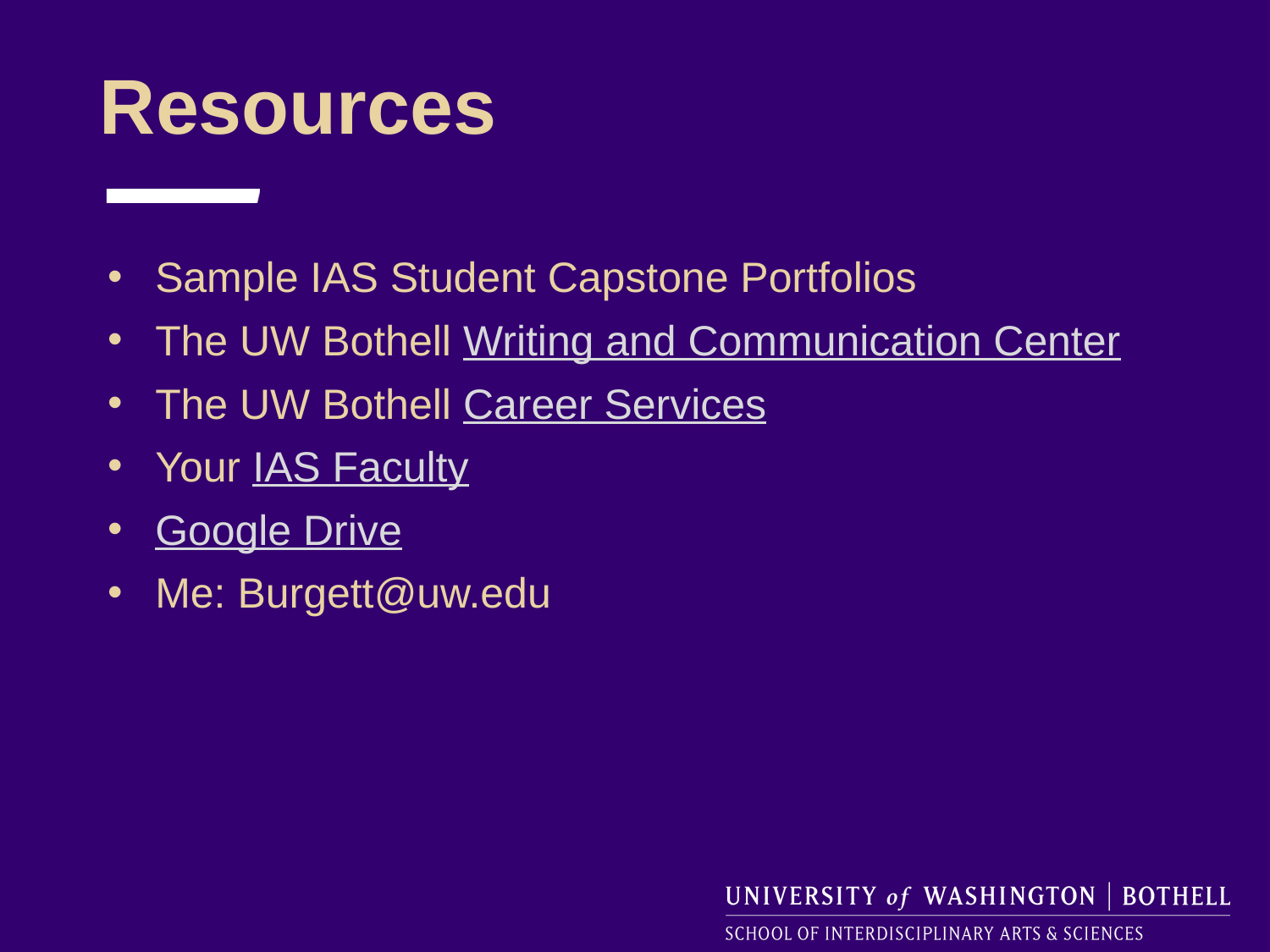

Resources
Sample IAS Student Capstone Portfolios
The UW Bothell Writing and Communication Center
The UW Bothell Career Services
Your IAS Faculty
Google Drive
Me: Burgett@uw.edu